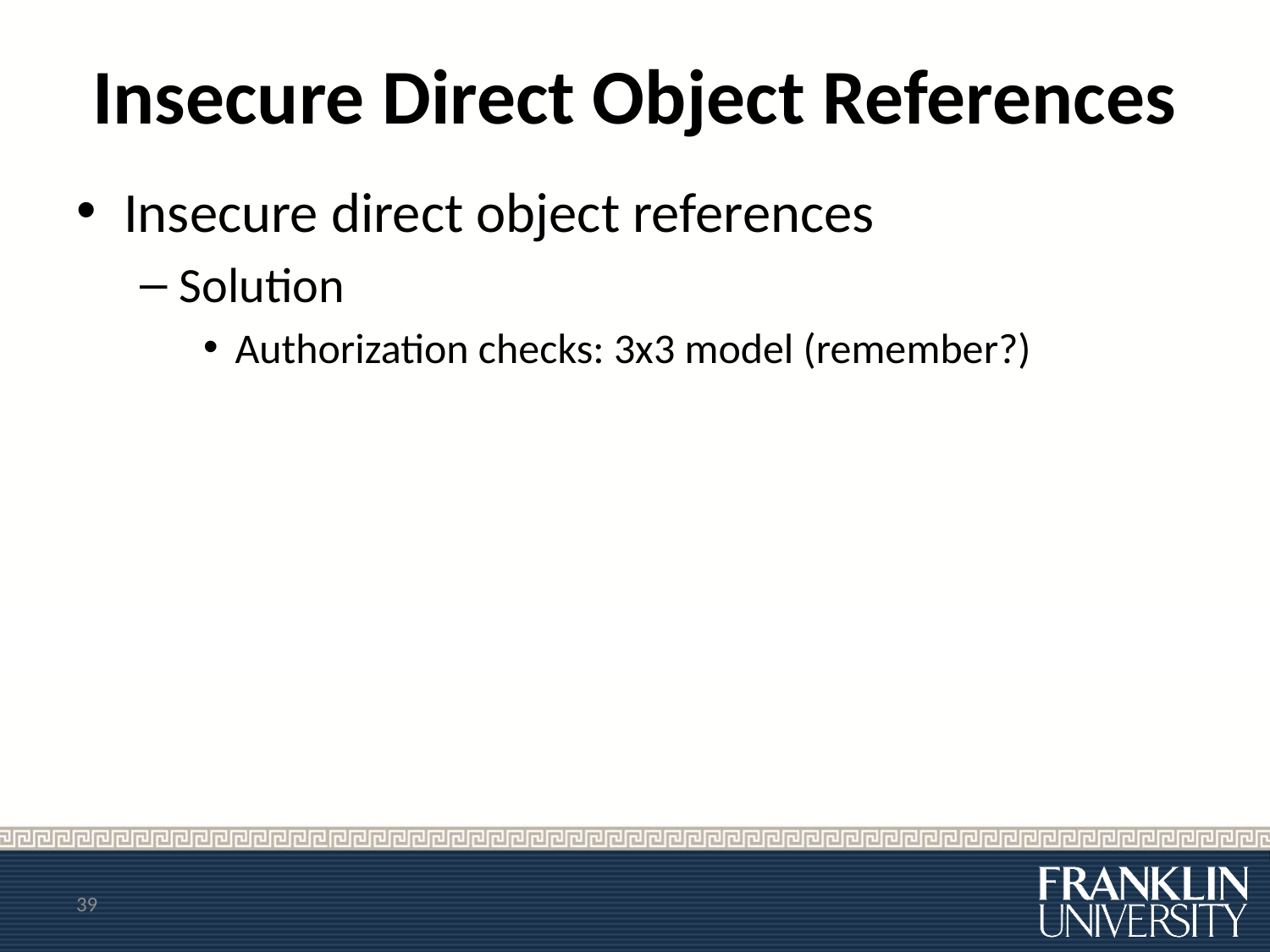

# Insecure Direct Object References
Insecure direct object references
Solution
Authorization checks: 3x3 model (remember?)
39